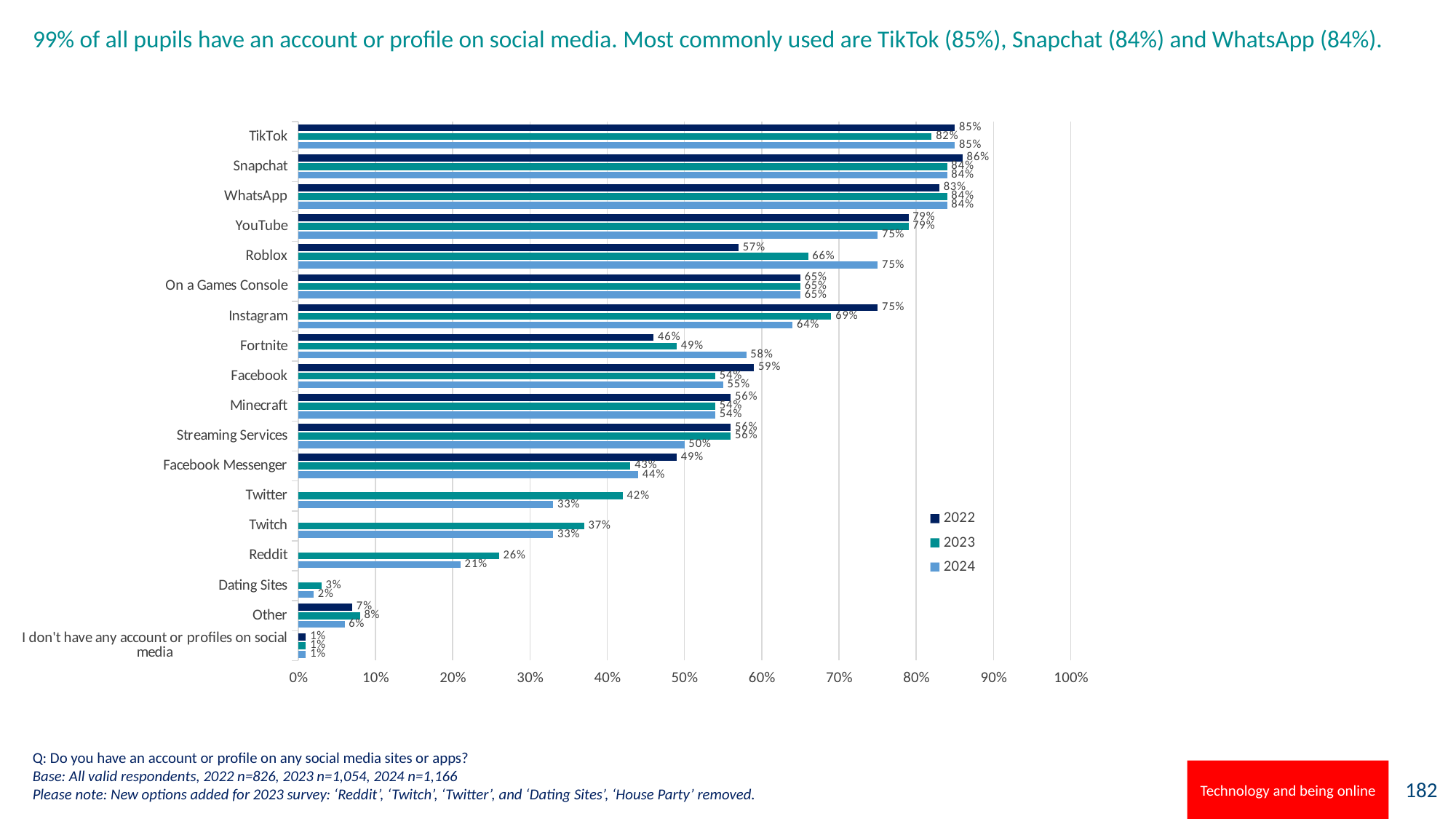

# 99% of all pupils have an account or profile on social media. Most commonly used are TikTok (85%), Snapchat (84%) and WhatsApp (84%).

### Chart

| Category | 2024 | 2023 | 2022 |
|---|---|---|---|
| I don't have any account or profiles on social media | 0.01 | 0.01 | 0.01 |
| Other | 0.06 | 0.08 | 0.07 |
| Dating Sites | 0.02 | 0.03 | None |
| Reddit | 0.21 | 0.26 | None |
| Twitch | 0.33 | 0.37 | None |
| Twitter | 0.33 | 0.42 | None |
| Facebook Messenger | 0.44 | 0.43 | 0.49 |
| Streaming Services | 0.5 | 0.56 | 0.56 |
| Minecraft | 0.54 | 0.54 | 0.56 |
| Facebook | 0.55 | 0.54 | 0.59 |
| Fortnite | 0.58 | 0.49 | 0.46 |
| Instagram | 0.64 | 0.69 | 0.75 |
| On a Games Console | 0.65 | 0.65 | 0.65 |
| Roblox | 0.75 | 0.66 | 0.57 |
| YouTube | 0.75 | 0.79 | 0.79 |
| WhatsApp | 0.84 | 0.84 | 0.83 |
| Snapchat | 0.84 | 0.84 | 0.86 |
| TikTok | 0.85 | 0.82 | 0.85 |
Q: Do you have an account or profile on any social media sites or apps?
Base: All valid respondents, 2022 n=826, 2023 n=1,054, 2024 n=1,166
Please note: New options added for 2023 survey: ‘Reddit’, ‘Twitch’, ‘Twitter’, and ‘Dating Sites’, ‘House Party’ removed.
Technology and being online